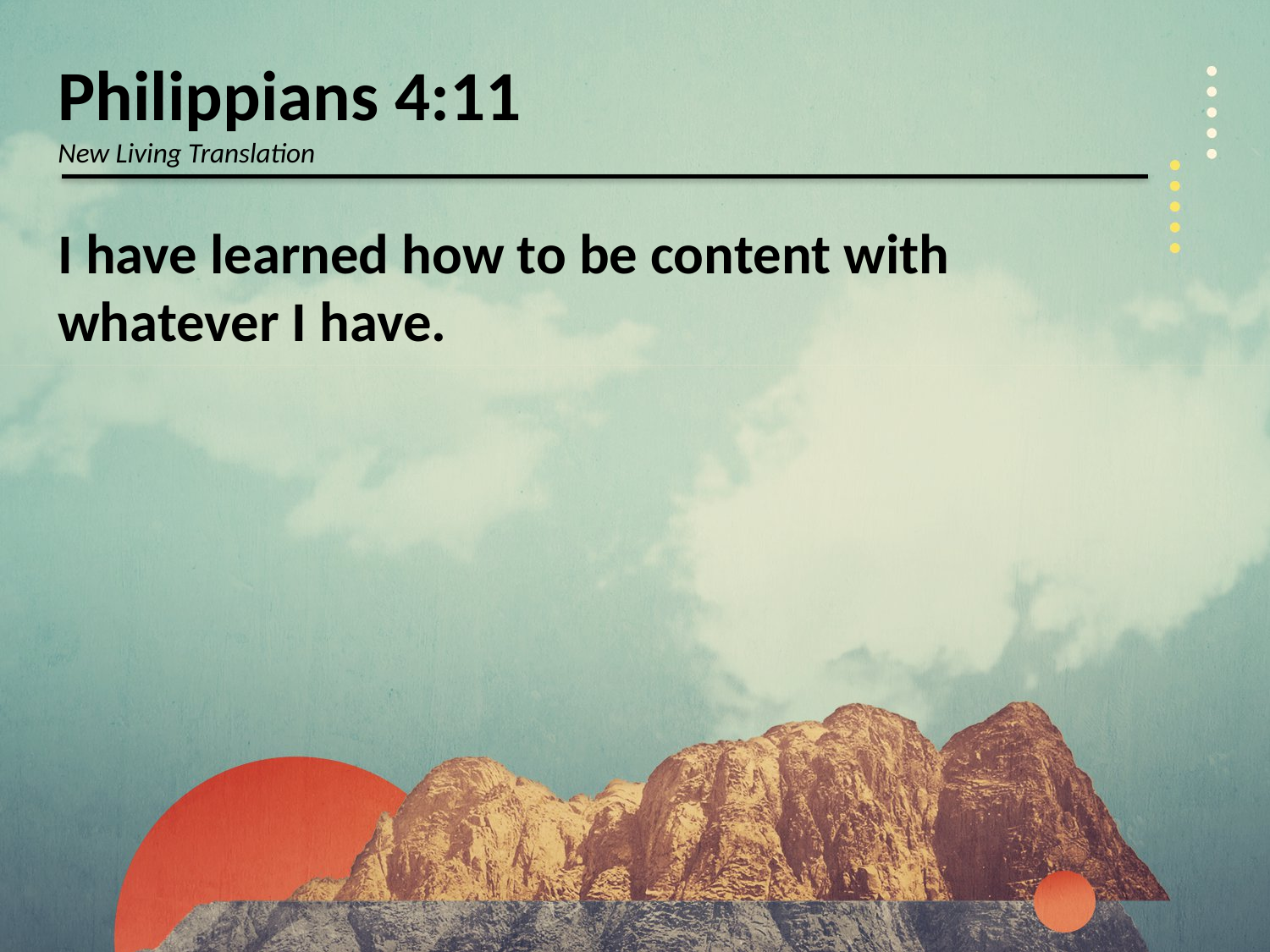

Philippians 4:11
New Living Translation
I have learned how to be content with whatever I have.